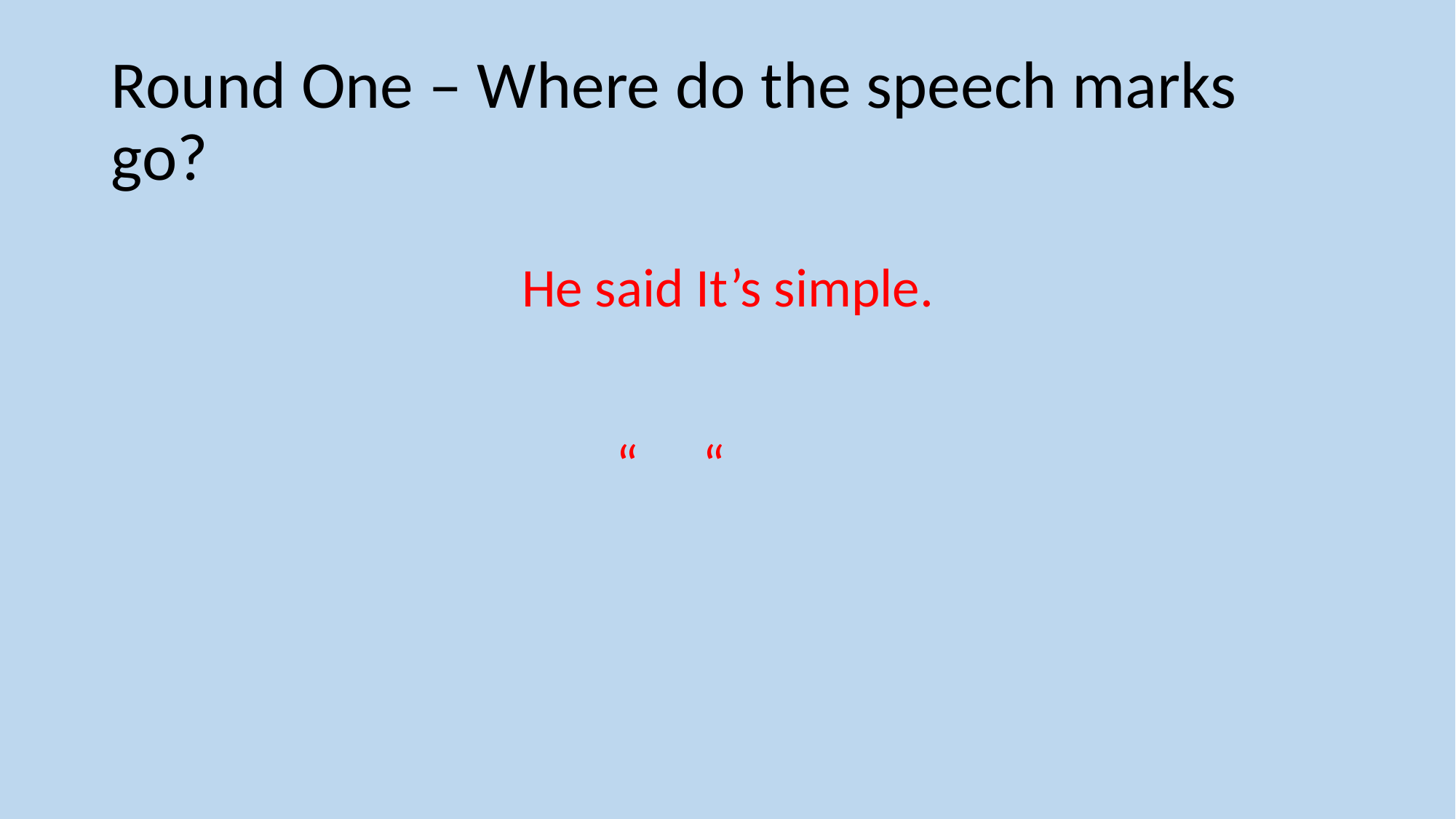

# Round One – Where do the speech marks go?
He said It’s simple.
“
“